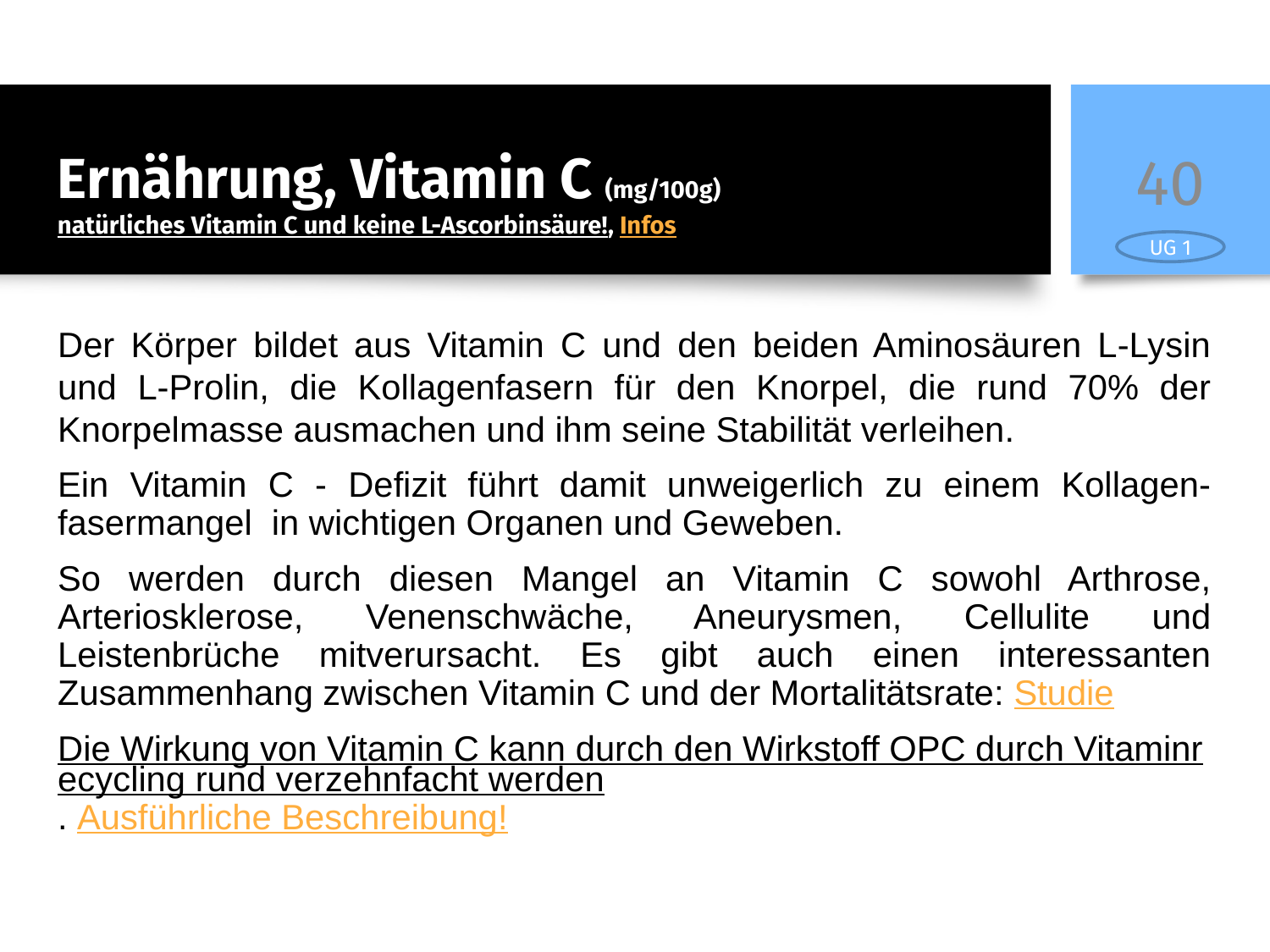

40
Ernährung, Vitamin C (mg/100g)
natürliches Vitamin C und keine L-Ascorbinsäure!, Infos

UG 1
Der Körper bildet aus Vitamin C und den beiden Aminosäuren L-Lysin und L-Prolin, die Kollagenfasern für den Knorpel, die rund 70% der Knorpelmasse ausmachen und ihm seine Stabilität verleihen.
Ein Vitamin C - Defizit führt damit unweigerlich zu einem Kollagen-fasermangel  in wichtigen Organen und Geweben.
So werden durch diesen Mangel an Vitamin C sowohl Arthrose, Arteriosklerose, Venenschwäche, Aneurysmen, Cellulite und Leistenbrüche mitverursacht. Es gibt auch einen interessanten Zusammenhang zwischen Vitamin C und der Mortalitätsrate: Studie
Die Wirkung von Vitamin C kann durch den Wirkstoff OPC durch Vitaminrecycling rund verzehnfacht werden. Ausführliche Beschreibung!